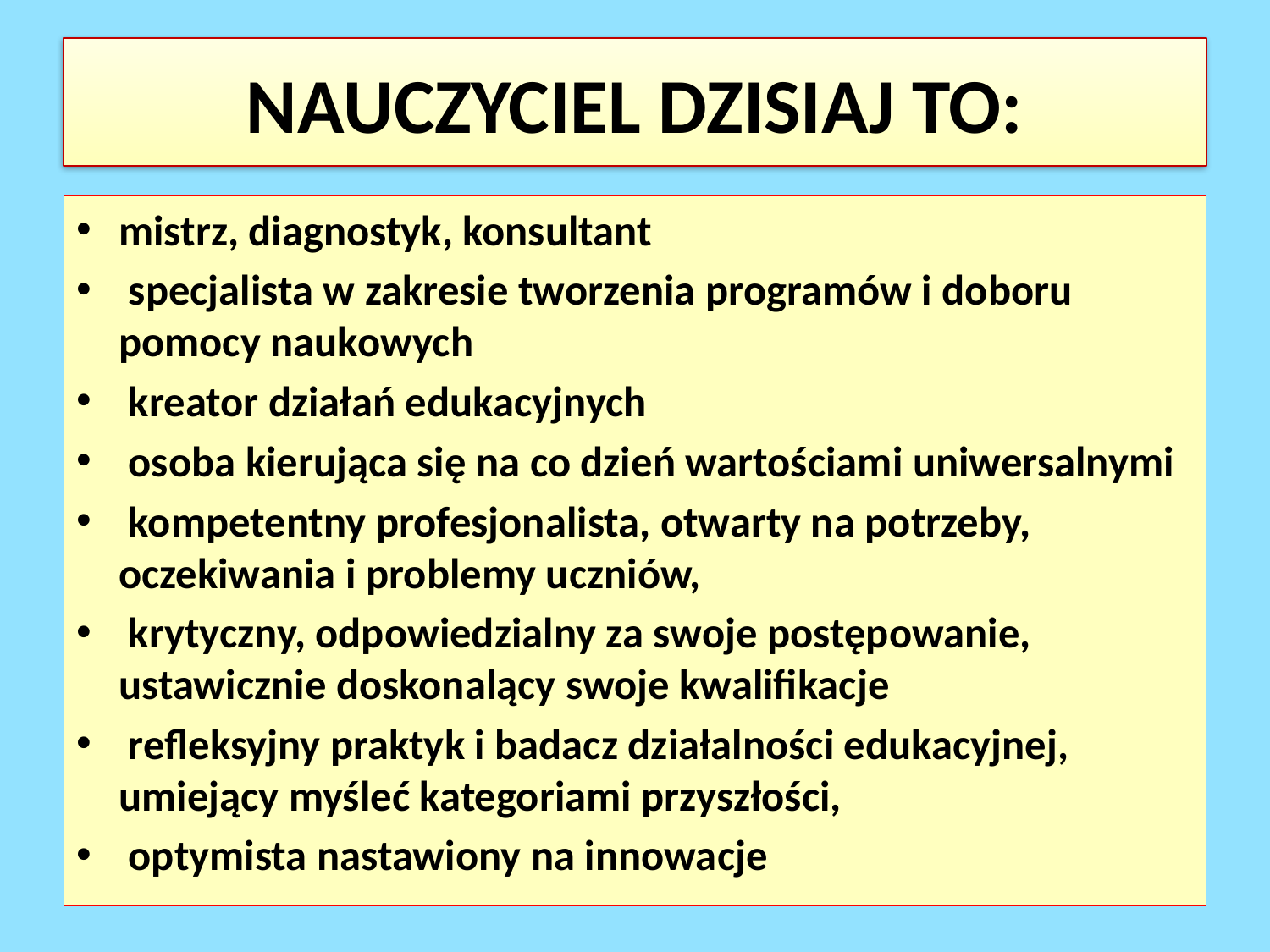

# NAUCZYCIEL DZISIAJ TO:
mistrz, diagnostyk, konsultant
 specjalista w zakresie tworzenia programów i doboru pomocy naukowych
 kreator działań edukacyjnych
 osoba kierująca się na co dzień wartościami uniwersalnymi
 kompetentny profesjonalista, otwarty na potrzeby, oczekiwania i problemy uczniów,
 krytyczny, odpowiedzialny za swoje postępowanie, ustawicznie doskonalący swoje kwalifikacje
 refleksyjny praktyk i badacz działalności edukacyjnej, umiejący myśleć kategoriami przyszłości,
 optymista nastawiony na innowacje